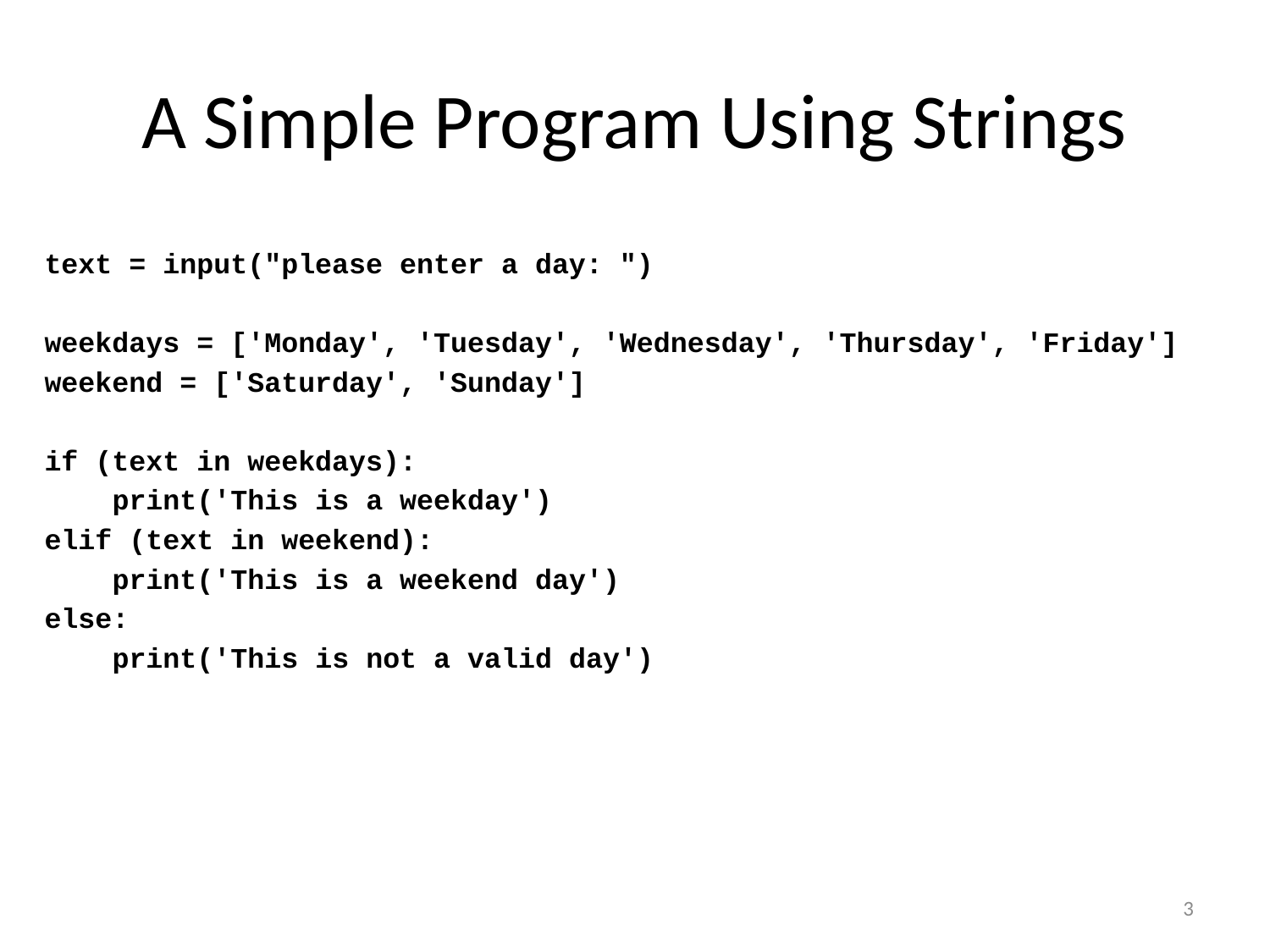

# A Simple Program Using Strings
text = input("please enter a day: ")

weekdays = ['Monday', 'Tuesday', 'Wednesday', 'Thursday', 'Friday']
weekend = ['Saturday', 'Sunday']

if (text in weekdays):
    print('This is a weekday')
elif (text in weekend):
    print('This is a weekend day')
else:
    print('This is not a valid day')

3